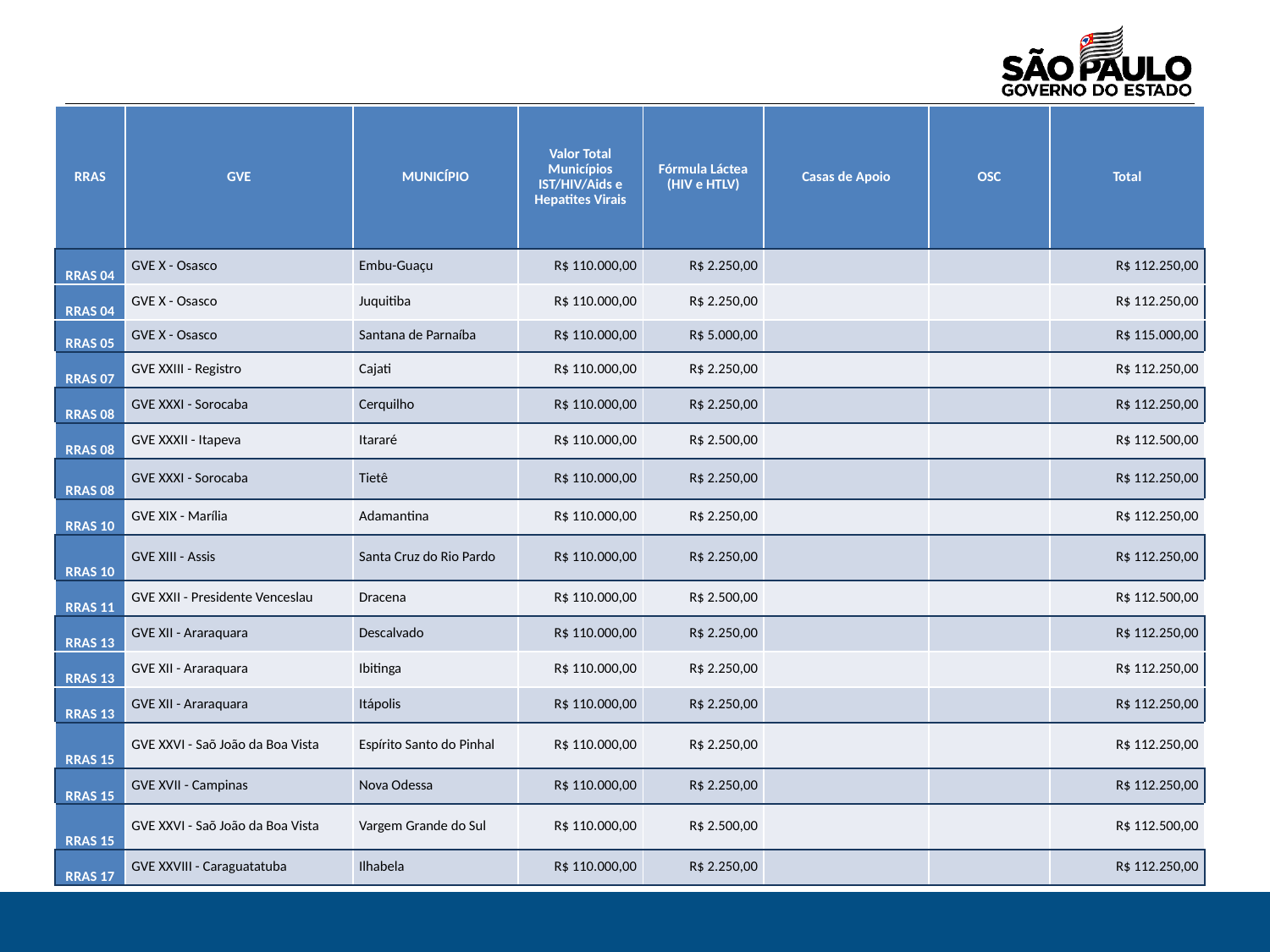

| RRAS | GVE | MUNICÍPIO | Valor Total Municípios IST/HIV/Aids e Hepatites Virais | Fórmula Láctea (HIV e HTLV) | Casas de Apoio | OSC | Total |
| --- | --- | --- | --- | --- | --- | --- | --- |
| RRAS 04 | GVE X - Osasco | Embu-Guaçu | R$ 110.000,00 | R$ 2.250,00 |  |  | R$ 112.250,00 |
| RRAS 04 | GVE X - Osasco | Juquitiba | R$ 110.000,00 | R$ 2.250,00 |  |  | R$ 112.250,00 |
| RRAS 05 | GVE X - Osasco | Santana de Parnaíba | R$ 110.000,00 | R$ 5.000,00 |  |  | R$ 115.000,00 |
| RRAS 07 | GVE XXIII - Registro | Cajati | R$ 110.000,00 | R$ 2.250,00 |  |  | R$ 112.250,00 |
| RRAS 08 | GVE XXXI - Sorocaba | Cerquilho | R$ 110.000,00 | R$ 2.250,00 |  |  | R$ 112.250,00 |
| RRAS 08 | GVE XXXII - Itapeva | Itararé | R$ 110.000,00 | R$ 2.500,00 |  |  | R$ 112.500,00 |
| RRAS 08 | GVE XXXI - Sorocaba | Tietê | R$ 110.000,00 | R$ 2.250,00 |  |  | R$ 112.250,00 |
| RRAS 10 | GVE XIX - Marília | Adamantina | R$ 110.000,00 | R$ 2.250,00 |  |  | R$ 112.250,00 |
| RRAS 10 | GVE XIII - Assis | Santa Cruz do Rio Pardo | R$ 110.000,00 | R$ 2.250,00 |  |  | R$ 112.250,00 |
| RRAS 11 | GVE XXII - Presidente Venceslau | Dracena | R$ 110.000,00 | R$ 2.500,00 |  |  | R$ 112.500,00 |
| RRAS 13 | GVE XII - Araraquara | Descalvado | R$ 110.000,00 | R$ 2.250,00 |  |  | R$ 112.250,00 |
| RRAS 13 | GVE XII - Araraquara | Ibitinga | R$ 110.000,00 | R$ 2.250,00 |  |  | R$ 112.250,00 |
| RRAS 13 | GVE XII - Araraquara | Itápolis | R$ 110.000,00 | R$ 2.250,00 |  |  | R$ 112.250,00 |
| RRAS 15 | GVE XXVI - Saõ João da Boa Vista | Espírito Santo do Pinhal | R$ 110.000,00 | R$ 2.250,00 |  |  | R$ 112.250,00 |
| RRAS 15 | GVE XVII - Campinas | Nova Odessa | R$ 110.000,00 | R$ 2.250,00 |  |  | R$ 112.250,00 |
| RRAS 15 | GVE XXVI - Saõ João da Boa Vista | Vargem Grande do Sul | R$ 110.000,00 | R$ 2.500,00 |  |  | R$ 112.500,00 |
| RRAS 17 | GVE XXVIII - Caraguatatuba | Ilhabela | R$ 110.000,00 | R$ 2.250,00 |  |  | R$ 112.250,00 |